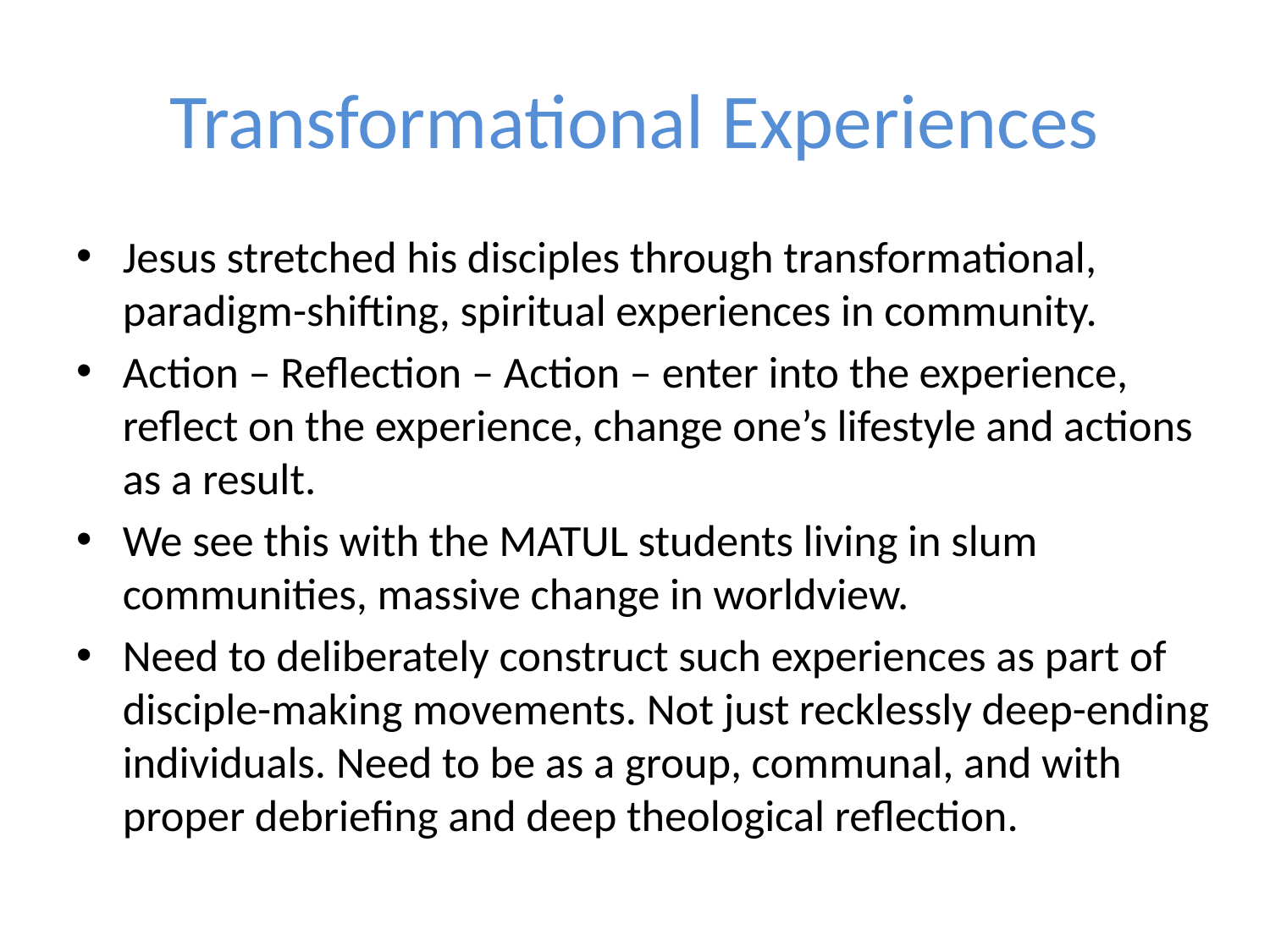

# Transformational Experiences
Jesus stretched his disciples through transformational, paradigm-shifting, spiritual experiences in community.
Action – Reflection – Action – enter into the experience, reflect on the experience, change one’s lifestyle and actions as a result.
We see this with the MATUL students living in slum communities, massive change in worldview.
Need to deliberately construct such experiences as part of disciple-making movements. Not just recklessly deep-ending individuals. Need to be as a group, communal, and with proper debriefing and deep theological reflection.